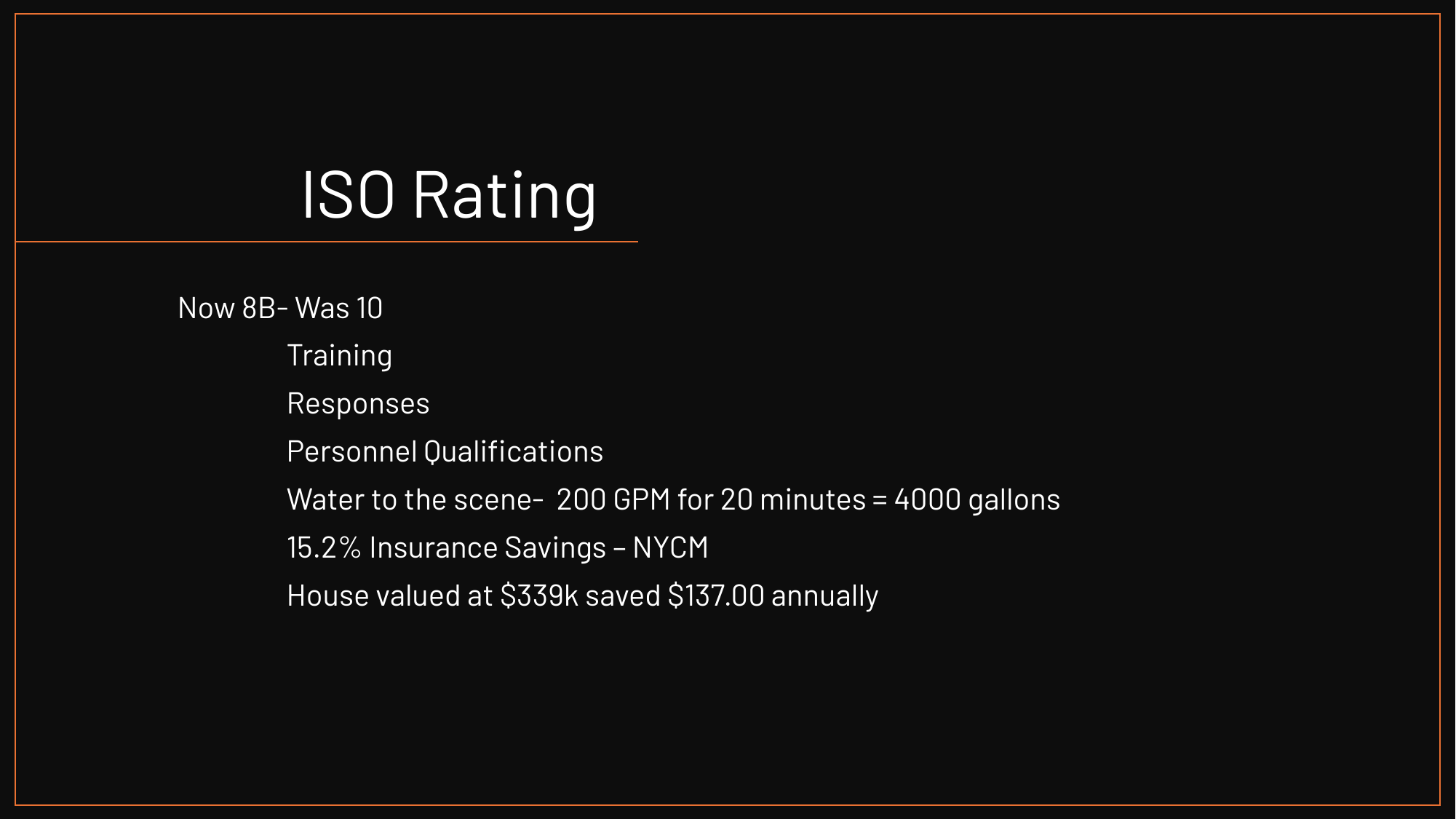

# ISO Rating
Now 8B- Was 10
	Training
	Responses
	Personnel Qualifications
	Water to the scene-  200 GPM for 20 minutes = 4000 gallons
	15.2% Insurance Savings – NYCM
	House valued at $339k saved $137.00 annually